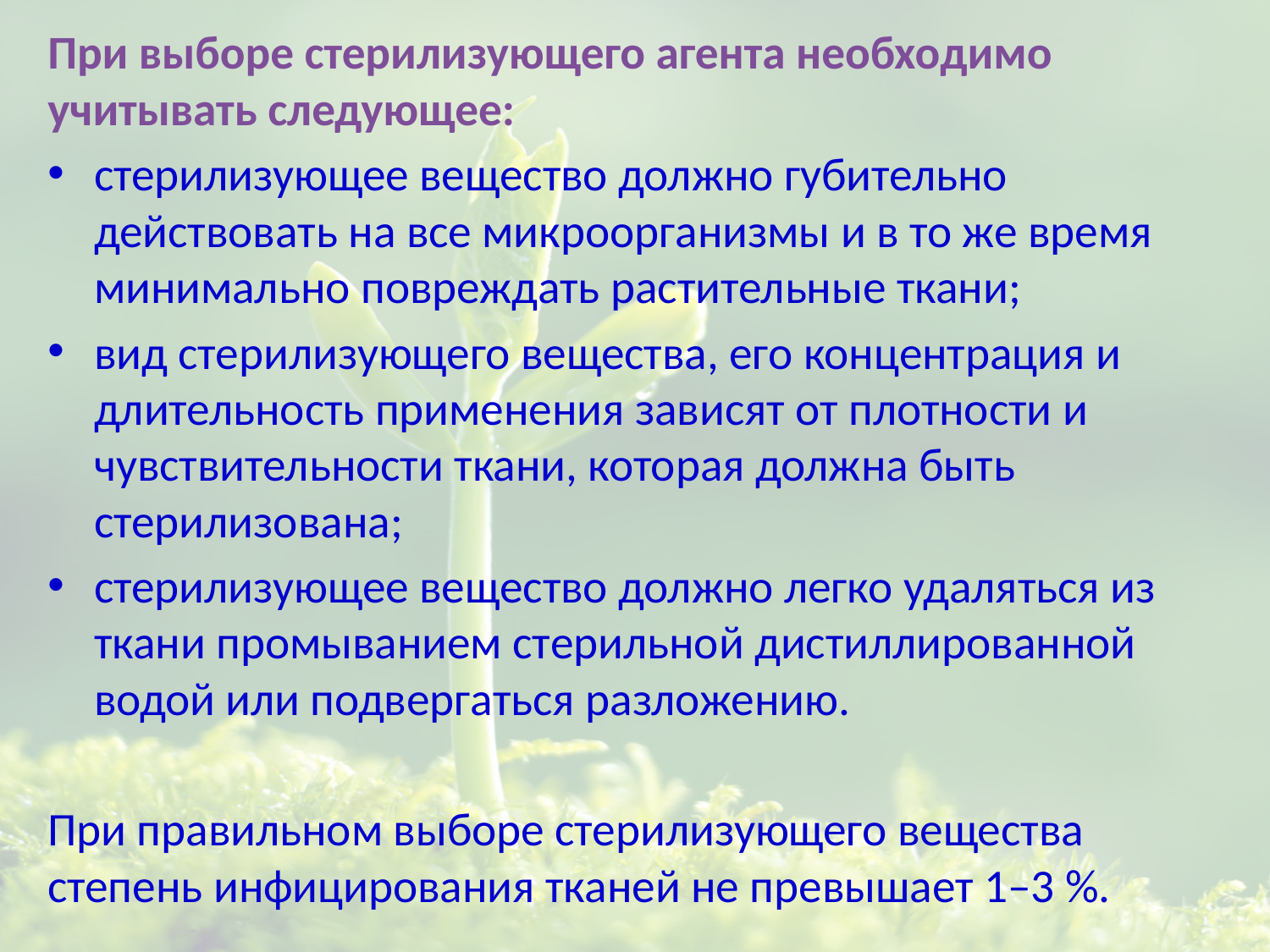

При выборе стерилизующего агента необходимо учитывать следующее:
стерилизующее вещество должно губительно действовать на все микроорганизмы и в то же время минимально повреждать растительные ткани;
вид стерилизующего вещества, его концентрация и длительность применения зависят от плотности и чувствительности ткани, которая должна быть стерилизована;
стерилизующее вещество должно легко удаляться из ткани промыванием стерильной дистиллированной водой или подвергаться разложению.

При правильном выборе стерилизующего вещества степень инфицирования тканей не превышает 1–3 %.